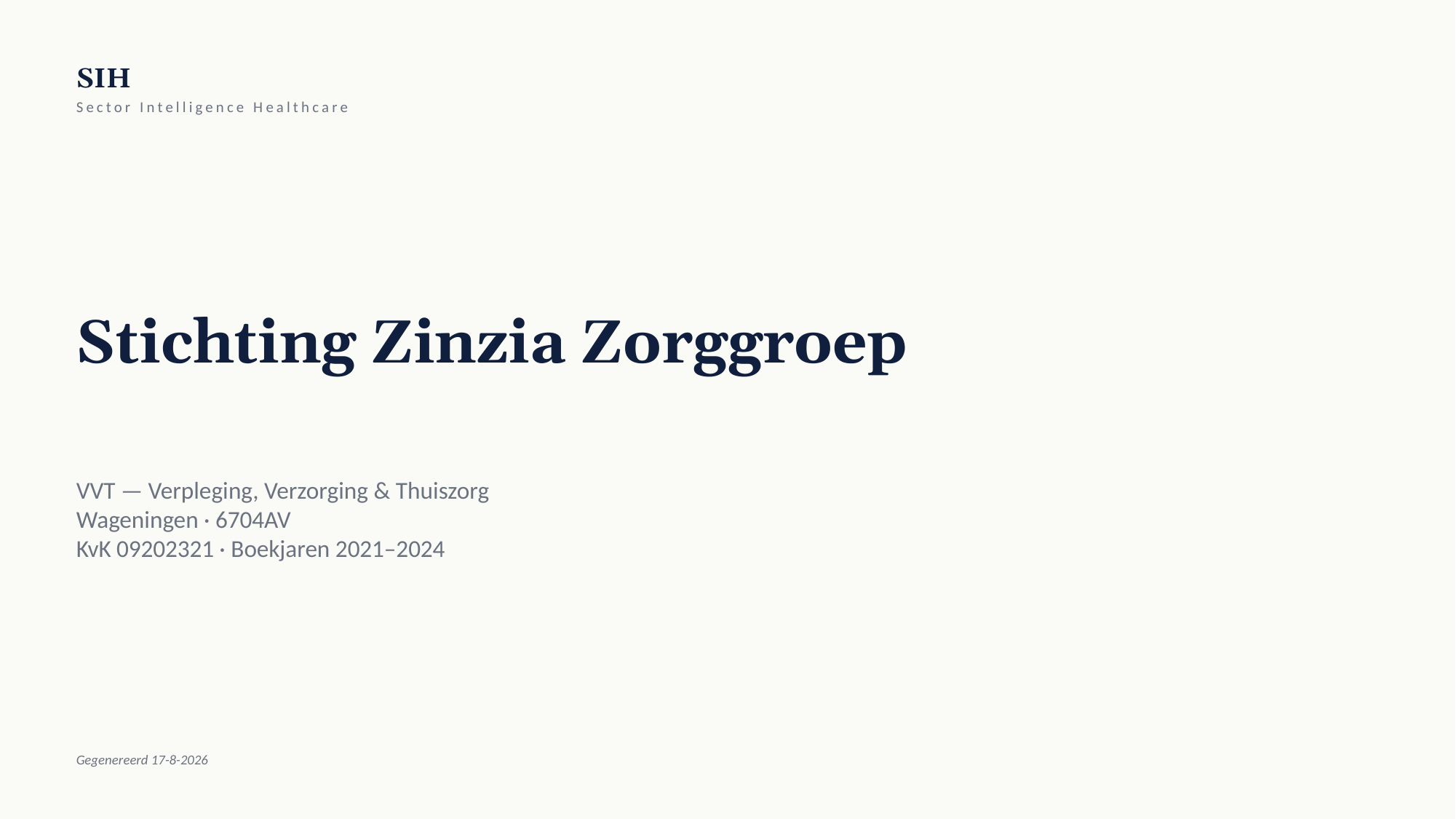

SIH
Sector Intelligence Healthcare
Stichting Zinzia Zorggroep
VVT — Verpleging, Verzorging & Thuiszorg
Wageningen · 6704AV
KvK 09202321 · Boekjaren 2021–2024
Gegenereerd 17-8-2026